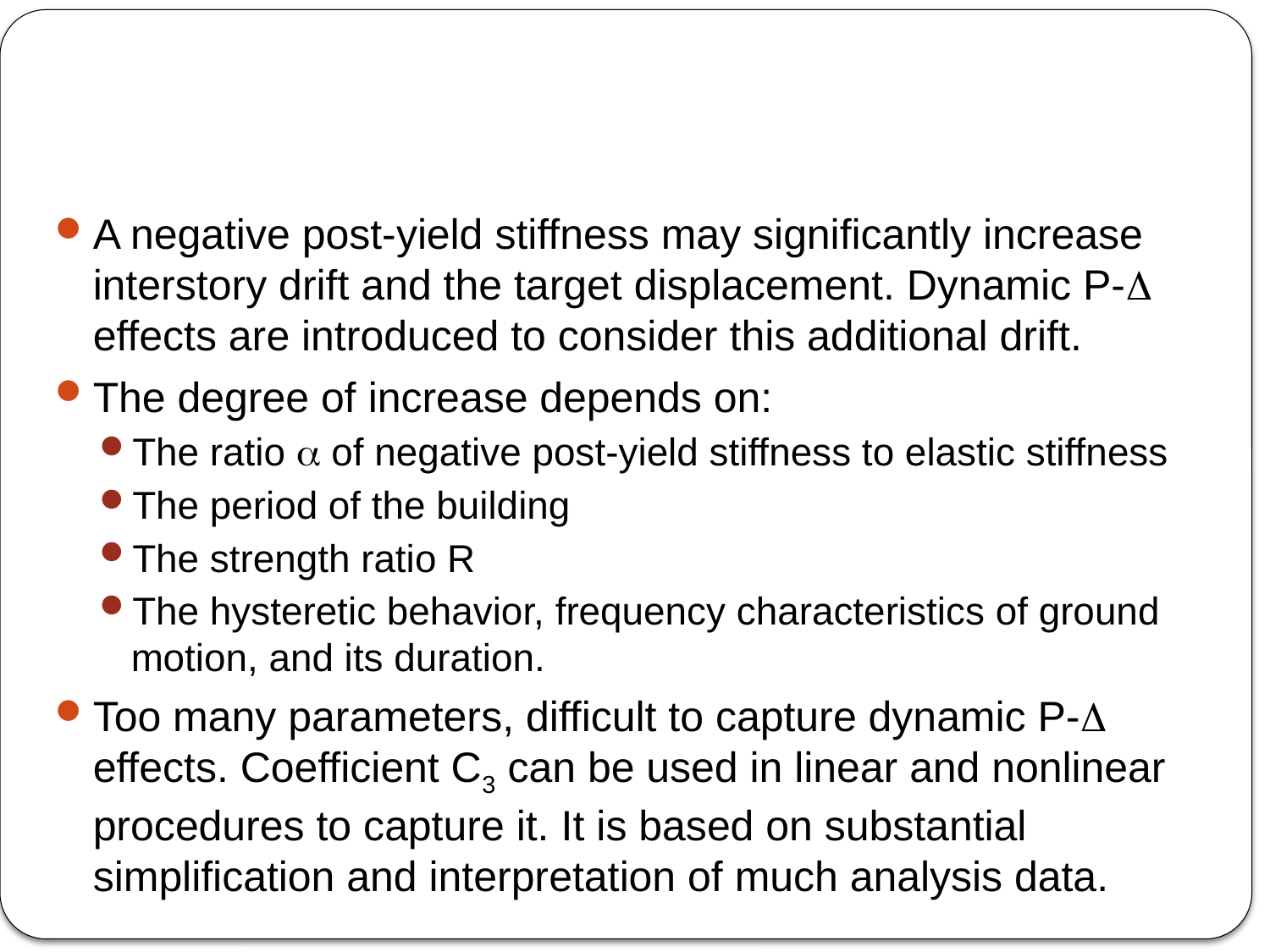

#
A negative post-yield stiffness may significantly increase interstory drift and the target displacement. Dynamic P-Δ effects are introduced to consider this additional drift.
The degree of increase depends on:
The ratio α of negative post-yield stiffness to elastic stiffness
The period of the building
The strength ratio R
The hysteretic behavior, frequency characteristics of ground motion, and its duration.
Too many parameters, difficult to capture dynamic P-Δ effects. Coefficient C3 can be used in linear and nonlinear procedures to capture it. It is based on substantial simplification and interpretation of much analysis data.